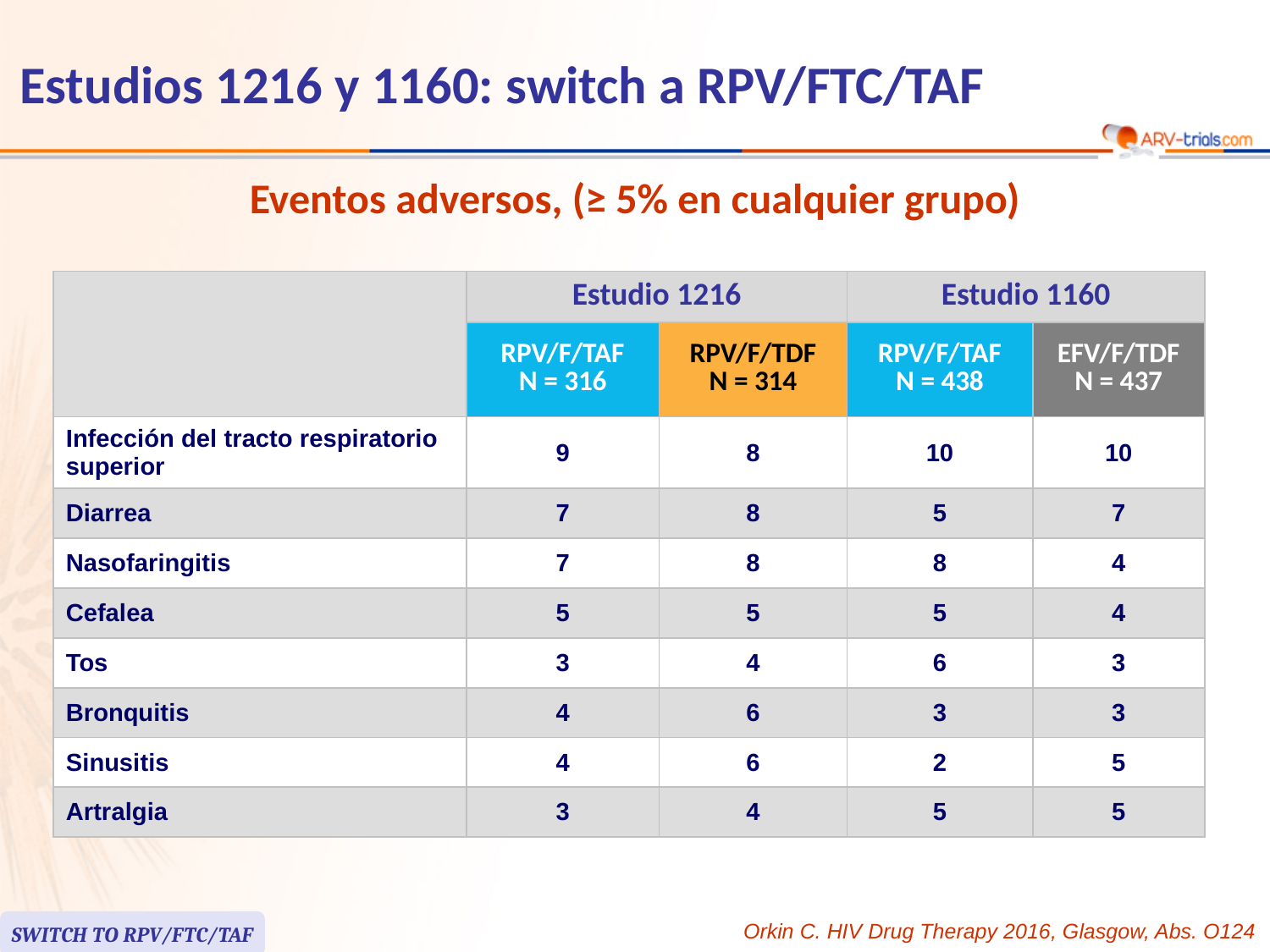

# Estudios 1216 y 1160: switch a RPV/FTC/TAF
Eventos adversos, (≥ 5% en cualquier grupo)
|  | Estudio 1216 |  | Estudio 1160 |  |
| --- | --- | --- | --- | --- |
|  | RPV/F/TAF N = 316 | RPV/F/TDF N = 314 | RPV/F/TAF N = 438 | EFV/F/TDF N = 437 |
| Infección del tracto respiratorio superior | 9 | 8 | 10 | 10 |
| Diarrea | 7 | 8 | 5 | 7 |
| Nasofaringitis | 7 | 8 | 8 | 4 |
| Cefalea | 5 | 5 | 5 | 4 |
| Tos | 3 | 4 | 6 | 3 |
| Bronquitis | 4 | 6 | 3 | 3 |
| Sinusitis | 4 | 6 | 2 | 5 |
| Artralgia | 3 | 4 | 5 | 5 |
SWITCH TO RPV/FTC/TAF
Orkin C. HIV Drug Therapy 2016, Glasgow, Abs. O124